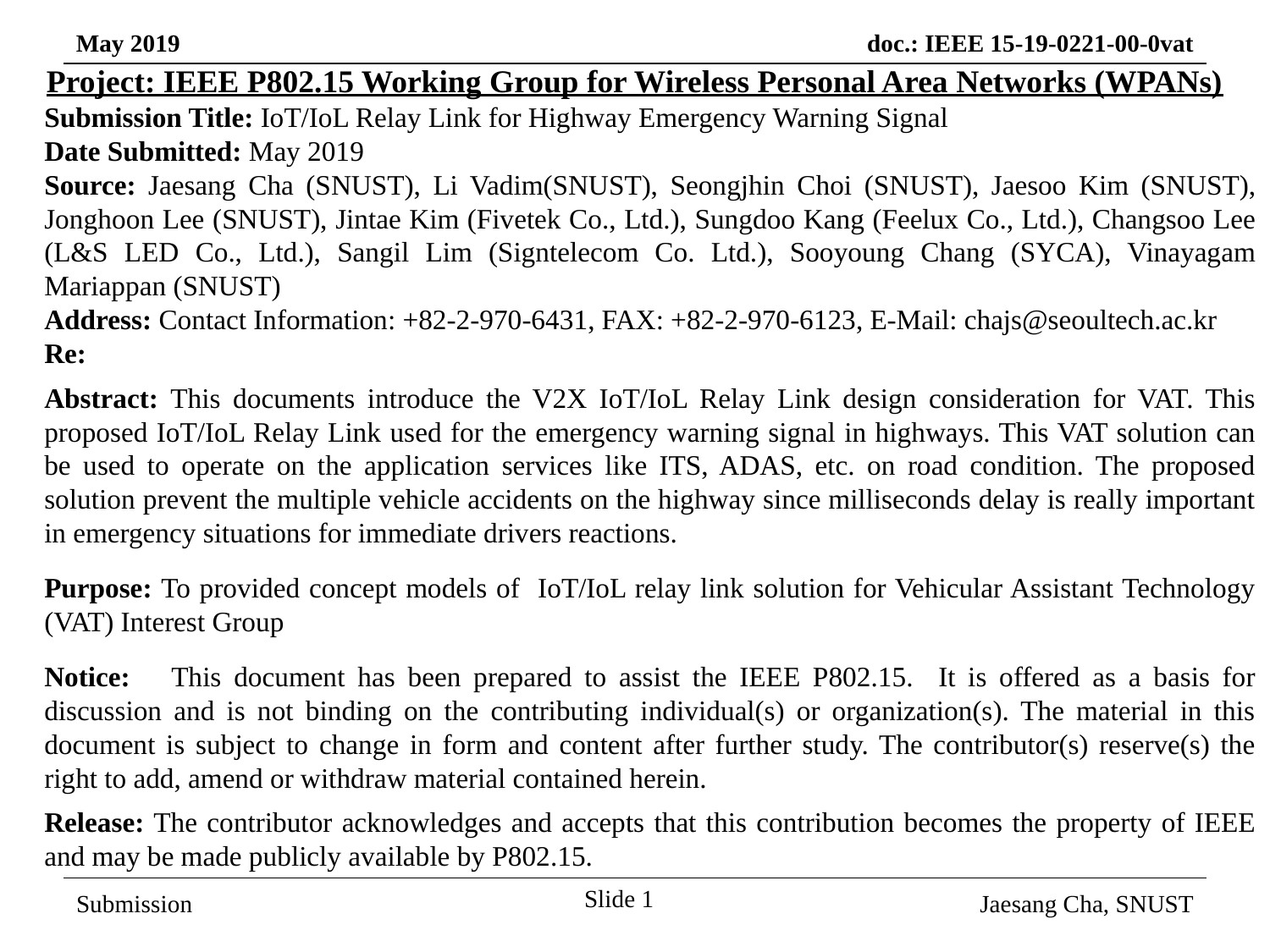

Project: IEEE P802.15 Working Group for Wireless Personal Area Networks (WPANs)
Submission Title: IoT/IoL Relay Link for Highway Emergency Warning Signal
Date Submitted: May 2019
Source: Jaesang Cha (SNUST), Li Vadim(SNUST), Seongjhin Choi (SNUST), Jaesoo Kim (SNUST), Jonghoon Lee (SNUST), Jintae Kim (Fivetek Co., Ltd.), Sungdoo Kang (Feelux Co., Ltd.), Changsoo Lee (L&S LED Co., Ltd.), Sangil Lim (Signtelecom Co. Ltd.), Sooyoung Chang (SYCA), Vinayagam Mariappan (SNUST)
Address: Contact Information: +82-2-970-6431, FAX: +82-2-970-6123, E-Mail: chajs@seoultech.ac.kr
Re:
Abstract: This documents introduce the V2X IoT/IoL Relay Link design consideration for VAT. This proposed IoT/IoL Relay Link used for the emergency warning signal in highways. This VAT solution can be used to operate on the application services like ITS, ADAS, etc. on road condition. The proposed solution prevent the multiple vehicle accidents on the highway since milliseconds delay is really important in emergency situations for immediate drivers reactions.
Purpose: To provided concept models of  IoT/IoL relay link solution for Vehicular Assistant Technology (VAT) Interest Group
Notice:	This document has been prepared to assist the IEEE P802.15.  It is offered as a basis for discussion and is not binding on the contributing individual(s) or organization(s). The material in this document is subject to change in form and content after further study. The contributor(s) reserve(s) the right to add, amend or withdraw material contained herein.
Release: The contributor acknowledges and accepts that this contribution becomes the property of IEEE and may be made publicly available by P802.15.
Slide 1